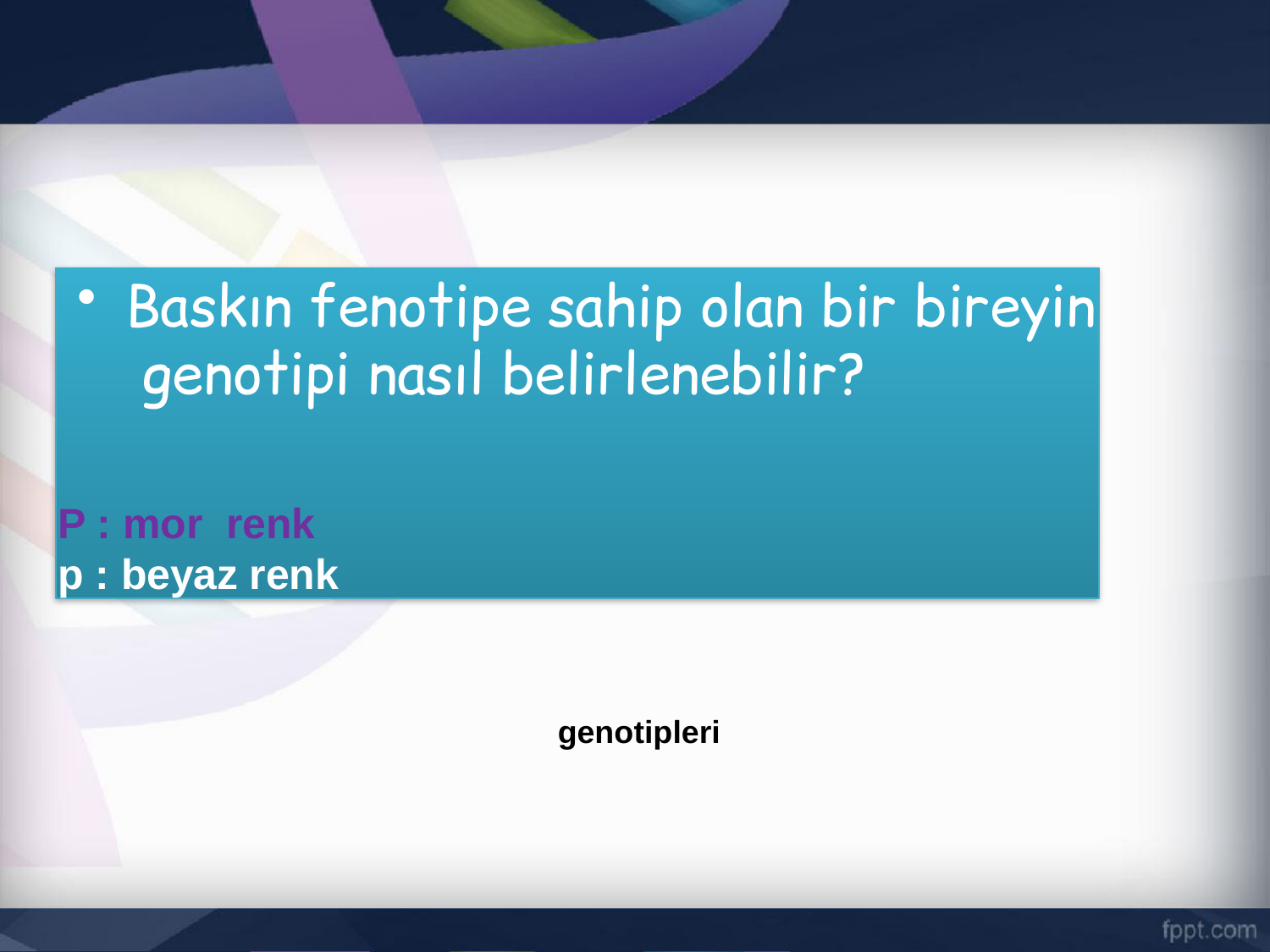

Baskın fenotipe sahip olan bir bireyin  genotipi nasıl belirlenebilir?

P : mor renk  p : beyaz renk
genotipleri